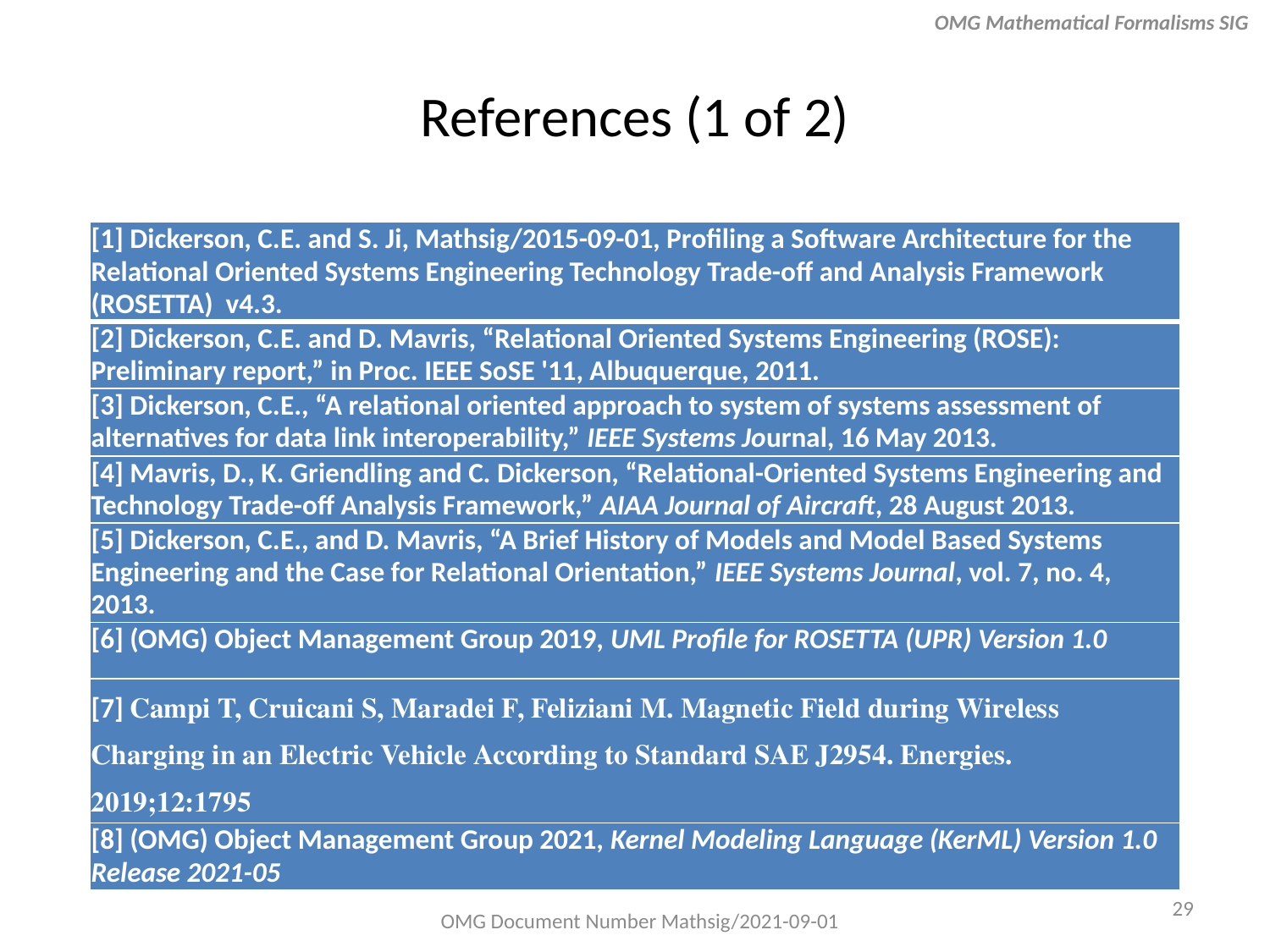

OMG Mathematical Formalisms SIG
# References (1 of 2)
| [1] Dickerson, C.E. and S. Ji, Mathsig/2015-09-01, Profiling a Software Architecture for the Relational Oriented Systems Engineering Technology Trade-off and Analysis Framework (ROSETTA) v4.3. |
| --- |
| [2] Dickerson, C.E. and D. Mavris, “Relational Oriented Systems Engineering (ROSE): Preliminary report,” in Proc. IEEE SoSE '11, Albuquerque, 2011. |
| [3] Dickerson, C.E., “A relational oriented approach to system of systems assessment of alternatives for data link interoperability,” IEEE Systems Journal, 16 May 2013. |
| [4] Mavris, D., K. Griendling and C. Dickerson, “Relational-Oriented Systems Engineering and Technology Trade-off Analysis Framework,” AIAA Journal of Aircraft, 28 August 2013. |
| [5] Dickerson, C.E., and D. Mavris, “A Brief History of Models and Model Based Systems Engineering and the Case for Relational Orientation,” IEEE Systems Journal, vol. 7, no. 4, 2013. |
| [6] (OMG) Object Management Group 2019, UML Profile for ROSETTA (UPR) Version 1.0 |
| [7] Campi T, Cruicani S, Maradei F, Feliziani M. Magnetic Field during Wireless Charging in an Electric Vehicle According to Standard SAE J2954. Energies. 2019;12:1795 |
| [8] (OMG) Object Management Group 2021, Kernel Modeling Language (KerML) Version 1.0 Release 2021-05 |
29
OMG Document Number Mathsig/2021-09-01